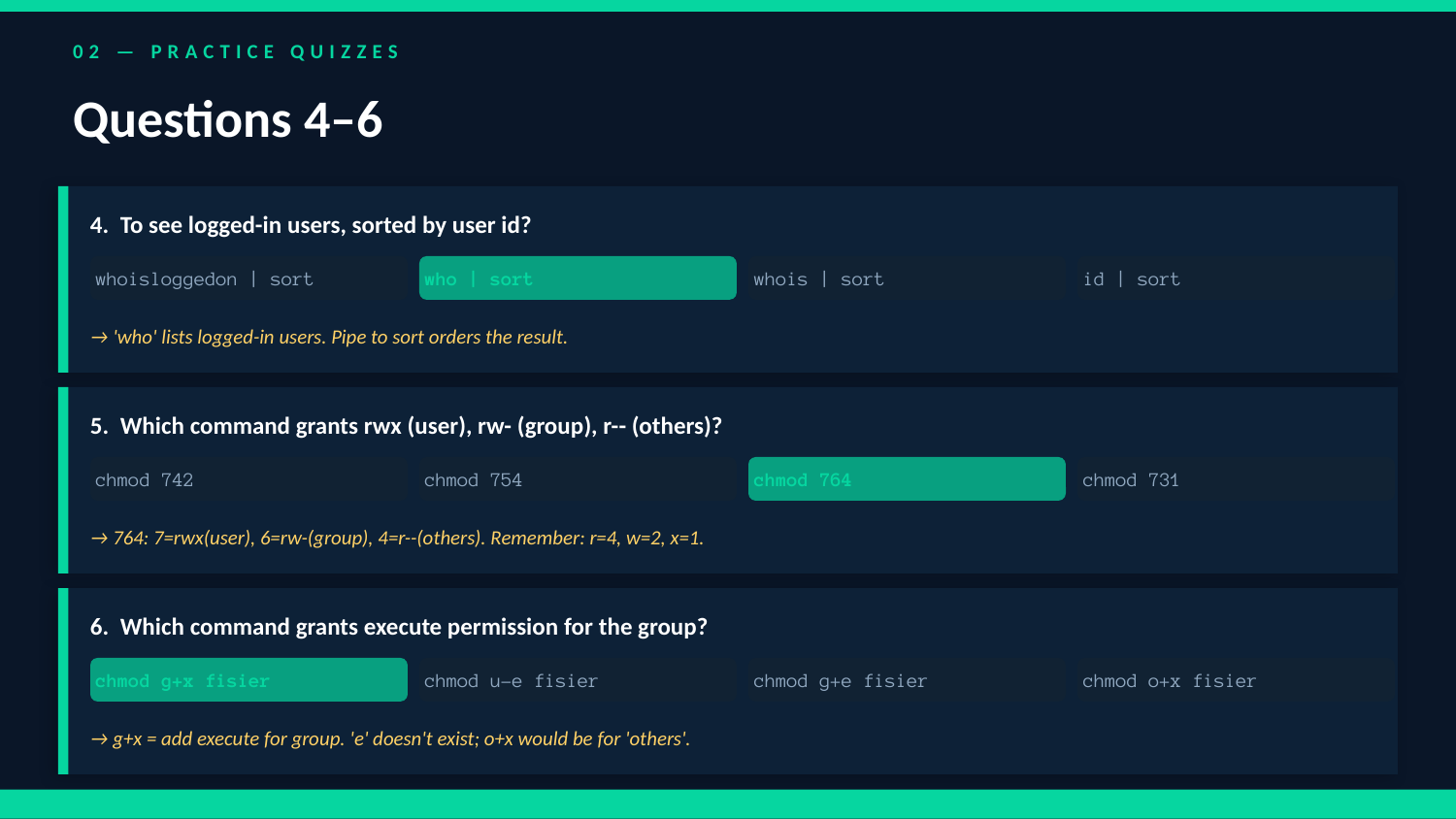

02 — PRACTICE QUIZZES
Questions 4–6

4.  To see logged-in users, sorted by user id?

whoisloggedon | sort

who | sort

whois | sort

id | sort
→ 'who' lists logged-in users. Pipe to sort orders the result.

5.  Which command grants rwx (user), rw- (group), r-- (others)?

chmod 742

chmod 754

chmod 764

chmod 731
→ 764: 7=rwx(user), 6=rw-(group), 4=r--(others). Remember: r=4, w=2, x=1.

6.  Which command grants execute permission for the group?

chmod g+x fisier

chmod u-e fisier

chmod g+e fisier

chmod o+x fisier
→ g+x = add execute for group. 'e' doesn't exist; o+x would be for 'others'.